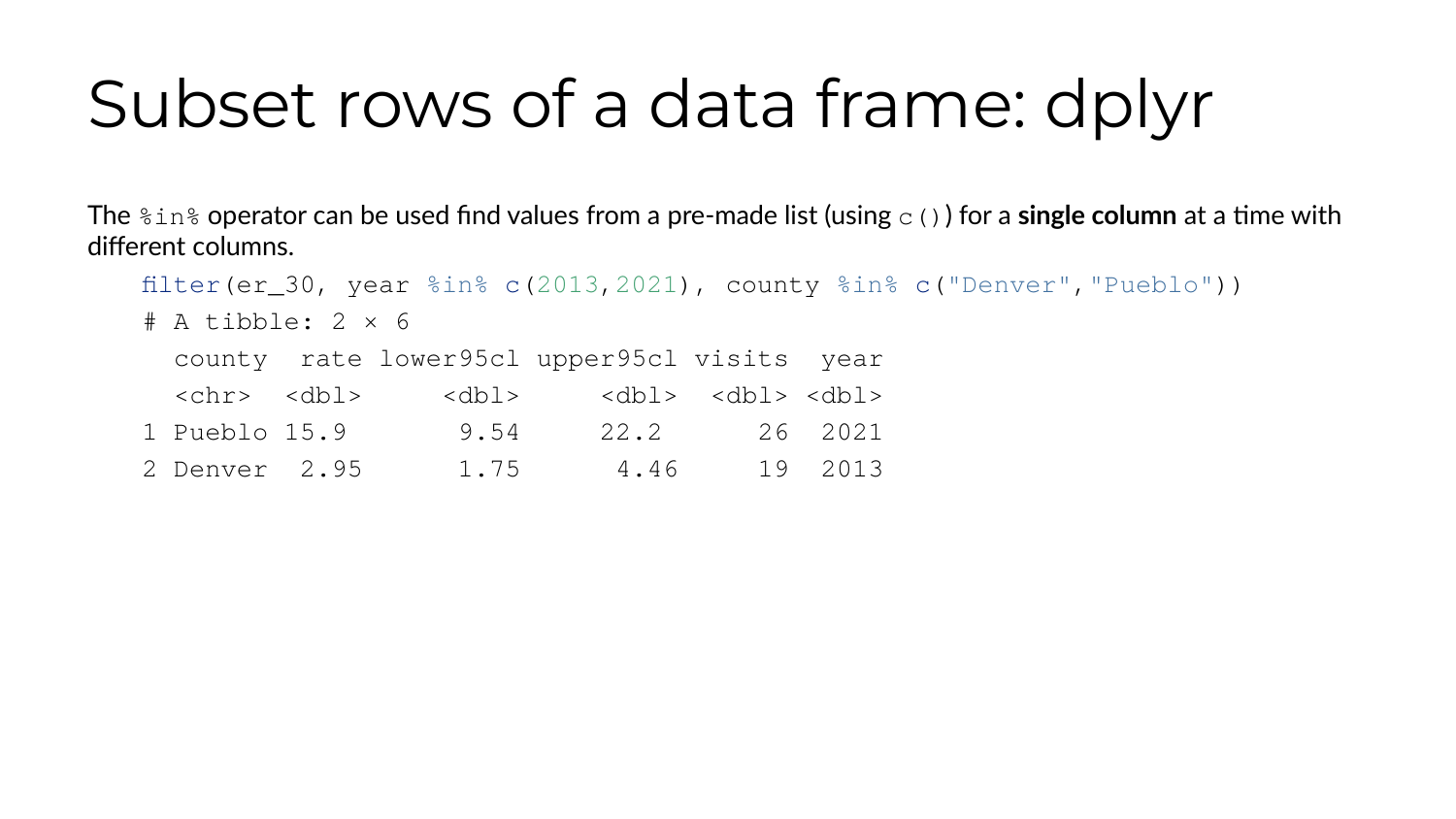

# Subset rows of a data frame: dplyr
The %in% operator can be used find values from a pre-made list (using c()) for a single column at a time with different columns.
filter(er_30, year %in% c(2013,2021), county %in% c("Denver","Pueblo"))
# A tibble: 2 × 6
  county  rate lower95cl upper95cl visits  year
  <chr>  <dbl>     <dbl>     <dbl>  <dbl> <dbl>
1 Pueblo 15.9       9.54     22.2      26  2021
2 Denver  2.95      1.75      4.46     19  2013